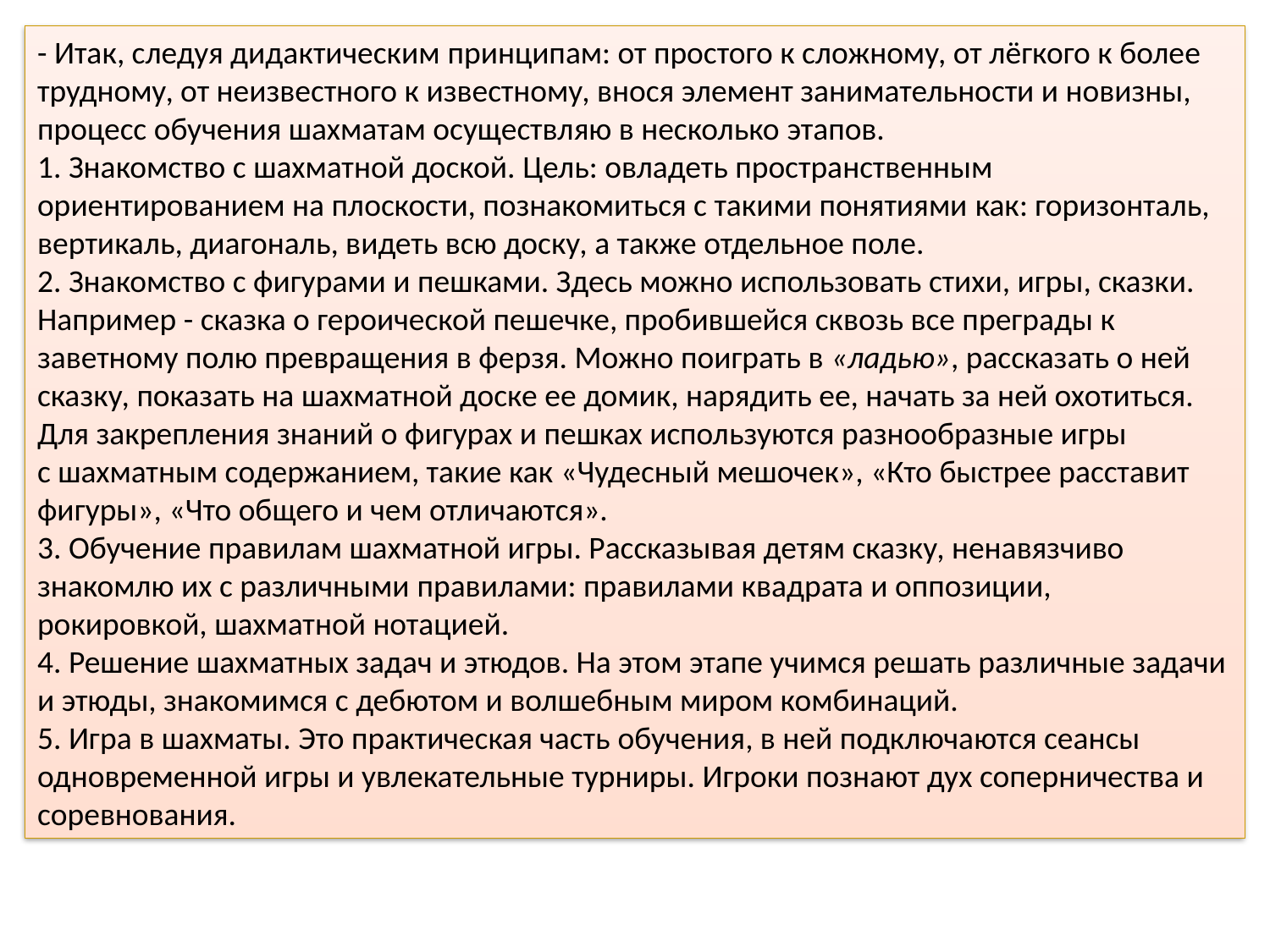

- Итак, следуя дидактическим принципам: от простого к сложному, от лёгкого к более трудному, от неизвестного к известному, внося элемент занимательности и новизны, процесс обучения шахматам осуществляю в несколько этапов.
1. Знакомство с шахматной доской. Цель: овладеть пространственным ориентированием на плоскости, познакомиться с такими понятиями как: горизонталь, вертикаль, диагональ, видеть всю доску, а также отдельное поле.
2. Знакомство с фигурами и пешками. Здесь можно использовать стихи, игры, сказки. Например - сказка о героической пешечке, пробившейся сквозь все преграды к заветному полю превращения в ферзя. Можно поиграть в «ладью», рассказать о ней сказку, показать на шахматной доске ее домик, нарядить ее, начать за ней охотиться. Для закрепления знаний о фигурах и пешках используются разнообразные игры с шахматным содержанием, такие как «Чудесный мешочек», «Кто быстрее расставит фигуры», «Что общего и чем отличаются».
3. Обучение правилам шахматной игры. Рассказывая детям сказку, ненавязчиво знакомлю их с различными правилами: правилами квадрата и оппозиции, рокировкой, шахматной нотацией.
4. Решение шахматных задач и этюдов. На этом этапе учимся решать различные задачи и этюды, знакомимся с дебютом и волшебным миром комбинаций.
5. Игра в шахматы. Это практическая часть обучения, в ней подключаются сеансы одновременной игры и увлекательные турниры. Игроки познают дух соперничества и соревнования.